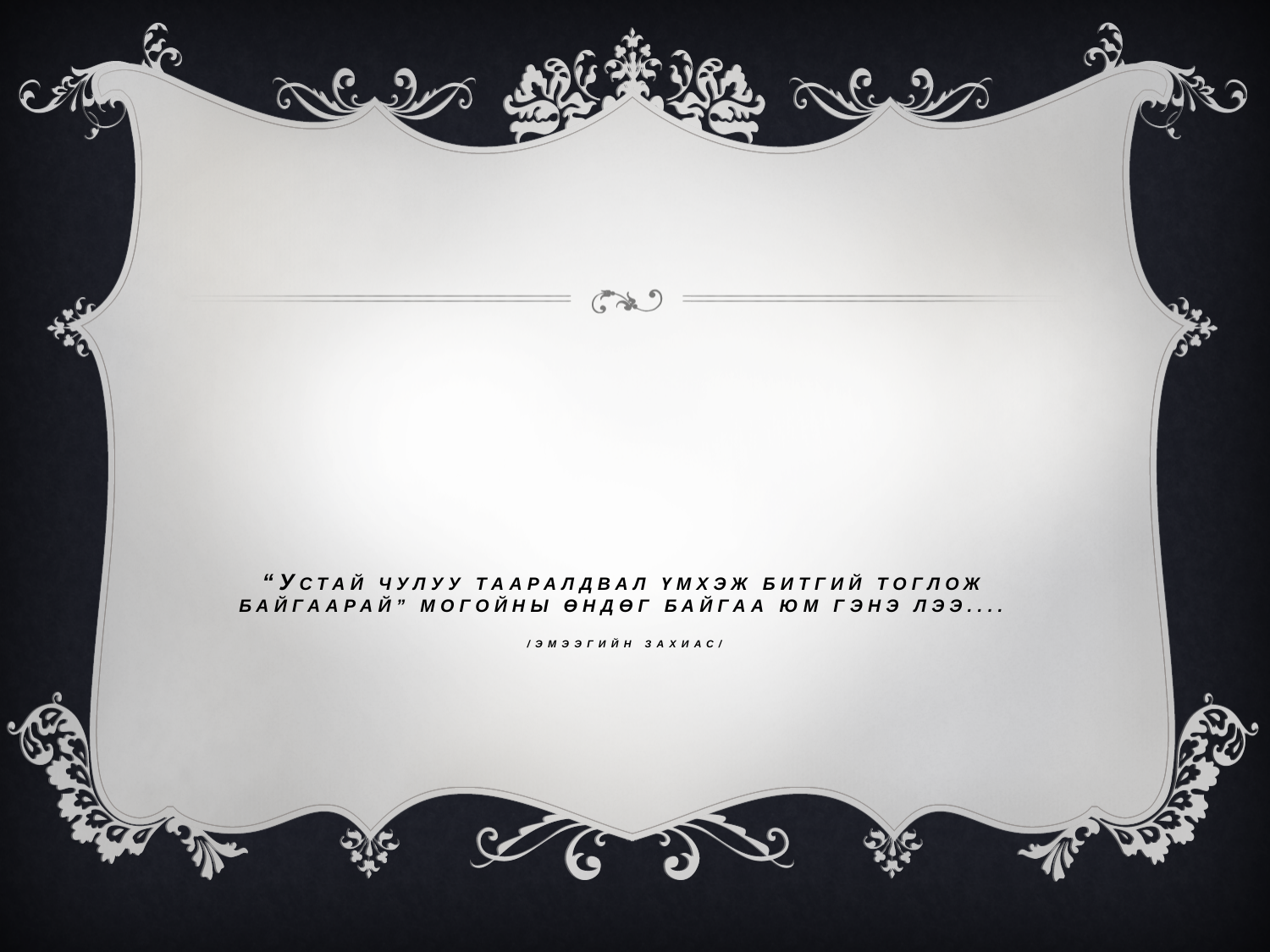

# “устай чулуу тааралдвал үмхэж битгий тоглож байгаарай” могойны өндөг байгаа юм гэнэ лээ.... /Эмээгийн захиас/